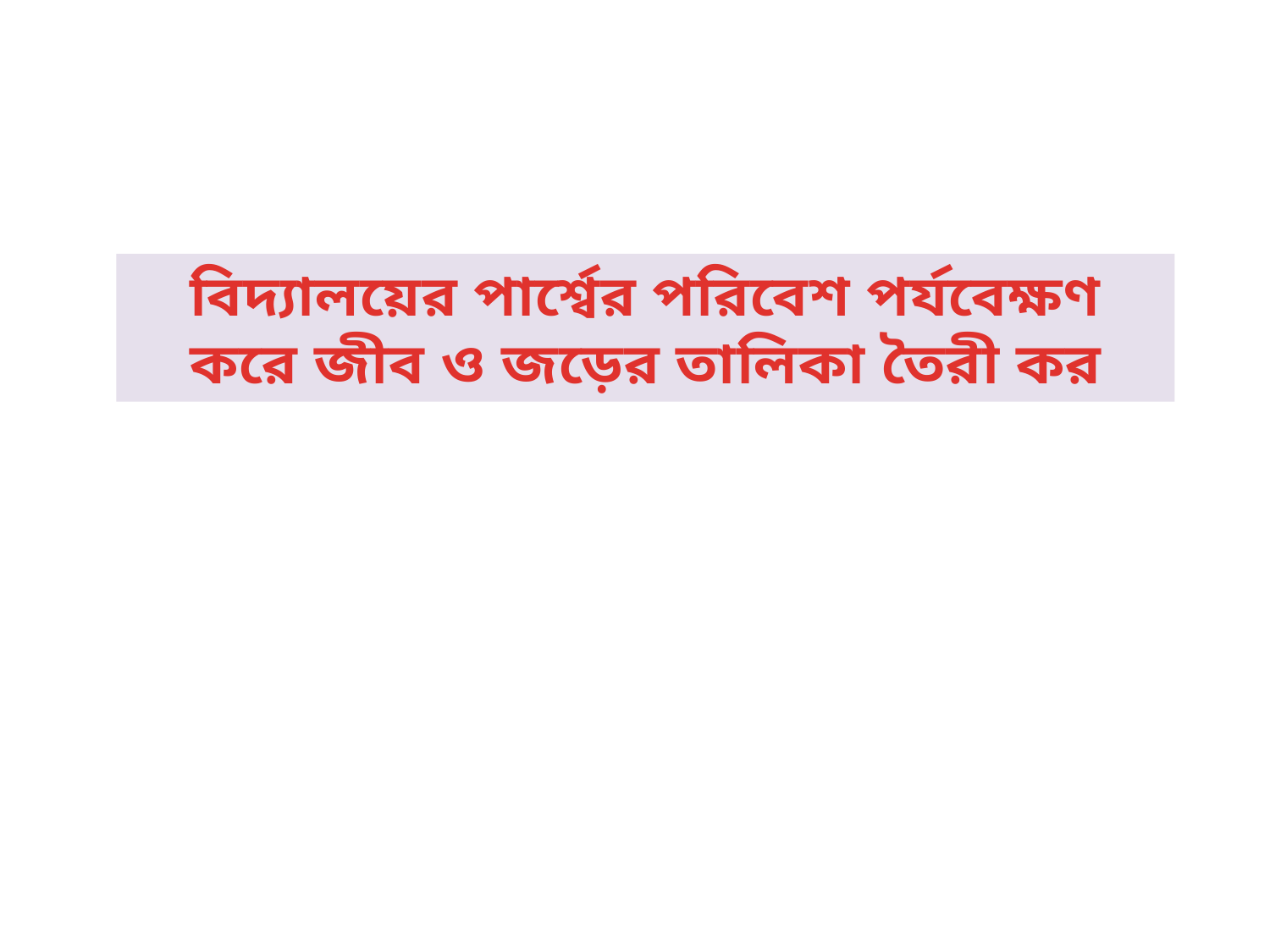

বিদ্যালয়ের পার্শ্বের পরিবেশ পর্যবেক্ষণ করে জীব ও জড়ের তালিকা তৈরী কর